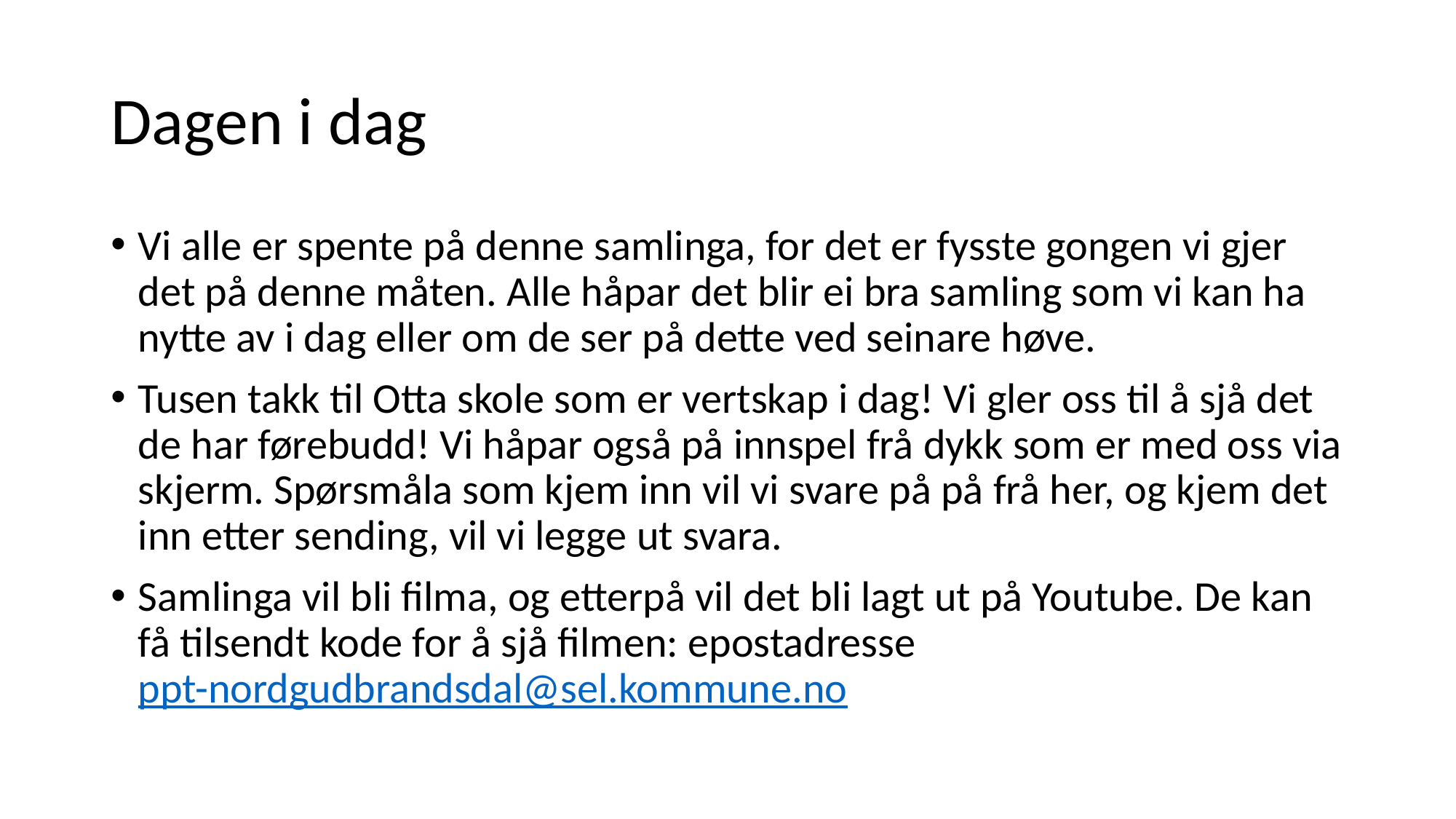

# Dagen i dag
Vi alle er spente på denne samlinga, for det er fysste gongen vi gjer det på denne måten. Alle håpar det blir ei bra samling som vi kan ha nytte av i dag eller om de ser på dette ved seinare høve.
Tusen takk til Otta skole som er vertskap i dag! Vi gler oss til å sjå det de har førebudd! Vi håpar også på innspel frå dykk som er med oss via skjerm. Spørsmåla som kjem inn vil vi svare på på frå her, og kjem det inn etter sending, vil vi legge ut svara.
Samlinga vil bli filma, og etterpå vil det bli lagt ut på Youtube. De kan få tilsendt kode for å sjå filmen: epostadresse ppt-nordgudbrandsdal@sel.kommune.no